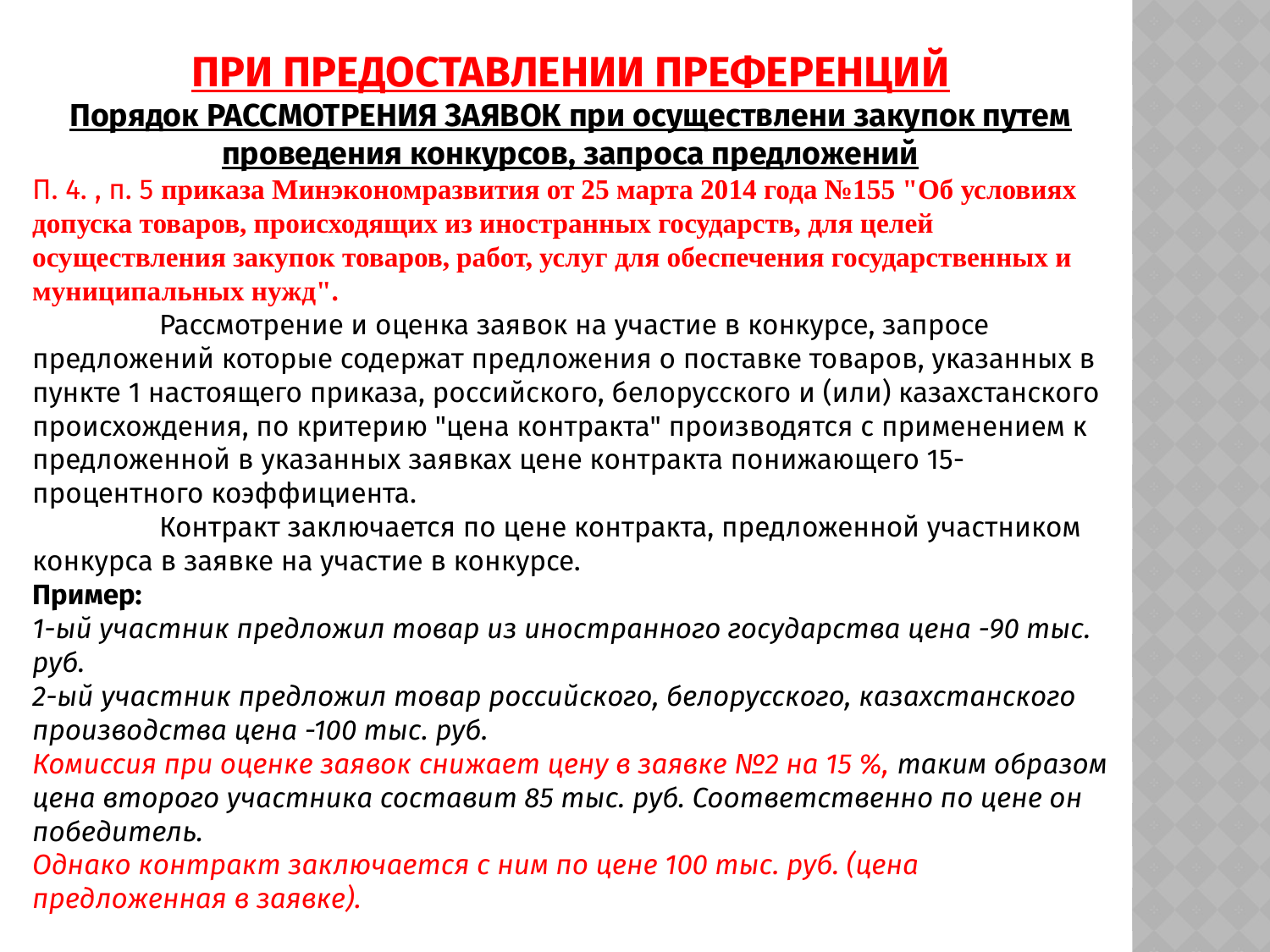

ПРИ ПРЕДОСТАВЛЕНИИ ПРЕФЕРЕНЦИЙ
Порядок РАССМОТРЕНИЯ ЗАЯВОК при осуществлени закупок путем проведения конкурсов, запроса предложений
П. 4. , п. 5 приказа Минэкономразвития от 25 марта 2014 года №155 "Об условиях допуска товаров, происходящих из иностранных государств, для целей осуществления закупок товаров, работ, услуг для обеспечения государственных и муниципальных нужд".
	Рассмотрение и оценка заявок на участие в конкурсе, запросе предложений которые содержат предложения о поставке товаров, указанных в пункте 1 настоящего приказа, российского, белорусского и (или) казахстанского происхождения, по критерию "цена контракта" производятся с применением к предложенной в указанных заявках цене контракта понижающего 15-процентного коэффициента.
	Контракт заключается по цене контракта, предложенной участником конкурса в заявке на участие в конкурсе.
Пример:
1-ый участник предложил товар из иностранного государства цена -90 тыс. руб.
2-ый участник предложил товар российского, белорусского, казахстанского производства цена -100 тыс. руб.
Комиссия при оценке заявок снижает цену в заявке №2 на 15 %, таким образом цена второго участника составит 85 тыс. руб. Соответственно по цене он победитель.
Однако контракт заключается с ним по цене 100 тыс. руб. (цена предложенная в заявке).